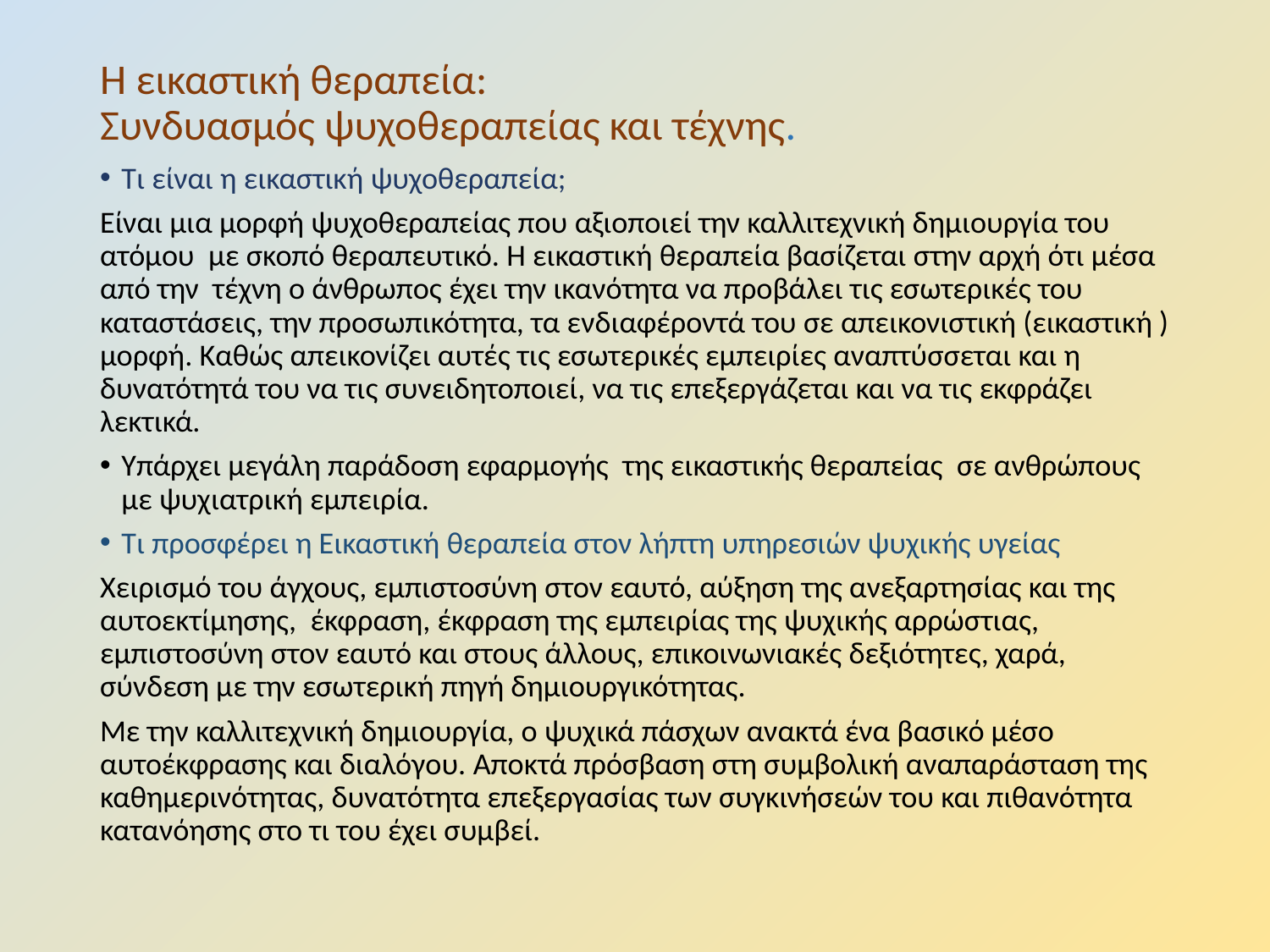

# Η εικαστική θεραπεία: Συνδυασμός ψυχοθεραπείας και τέχνης.
Τι είναι η εικαστική ψυχοθεραπεία;
Είναι μια μορφή ψυχοθεραπείας που αξιοποιεί την καλλιτεχνική δημιουργία του ατόμου  με σκοπό θεραπευτικό. Η εικαστική θεραπεία βασίζεται στην αρχή ότι μέσα από την  τέχνη ο άνθρωπος έχει την ικανότητα να προβάλει τις εσωτερικές του καταστάσεις, την προσωπικότητα, τα ενδιαφέροντά του σε απεικονιστική (εικαστική ) μορφή. Καθώς απεικονίζει αυτές τις εσωτερικές εμπειρίες αναπτύσσεται και η δυνατότητά του να τις συνειδητοποιεί, να τις επεξεργάζεται και να τις εκφράζει λεκτικά.
Υπάρχει μεγάλη παράδοση εφαρμογής  της εικαστικής θεραπείας  σε ανθρώπους με ψυχιατρική εμπειρία.
Τι προσφέρει η Εικαστική θεραπεία στον λήπτη υπηρεσιών ψυχικής υγείας
Χειρισμό του άγχους, εμπιστοσύνη στον εαυτό, αύξηση της ανεξαρτησίας και της αυτοεκτίμησης,  έκφραση, έκφραση της εμπειρίας της ψυχικής αρρώστιας,  εμπιστοσύνη στον εαυτό και στους άλλους, επικοινωνιακές δεξιότητες, χαρά, σύνδεση με την εσωτερική πηγή δημιουργικότητας.
Με την καλλιτεχνική δημιουργία, ο ψυχικά πάσχων ανακτά ένα βασικό μέσο αυτοέκφρασης και διαλόγου. Αποκτά πρόσβαση στη συμβολική αναπαράσταση της καθημερινότητας, δυνατότητα επεξεργασίας των συγκινήσεών του και πιθανότητα κατανόησης στο τι του έχει συμβεί.